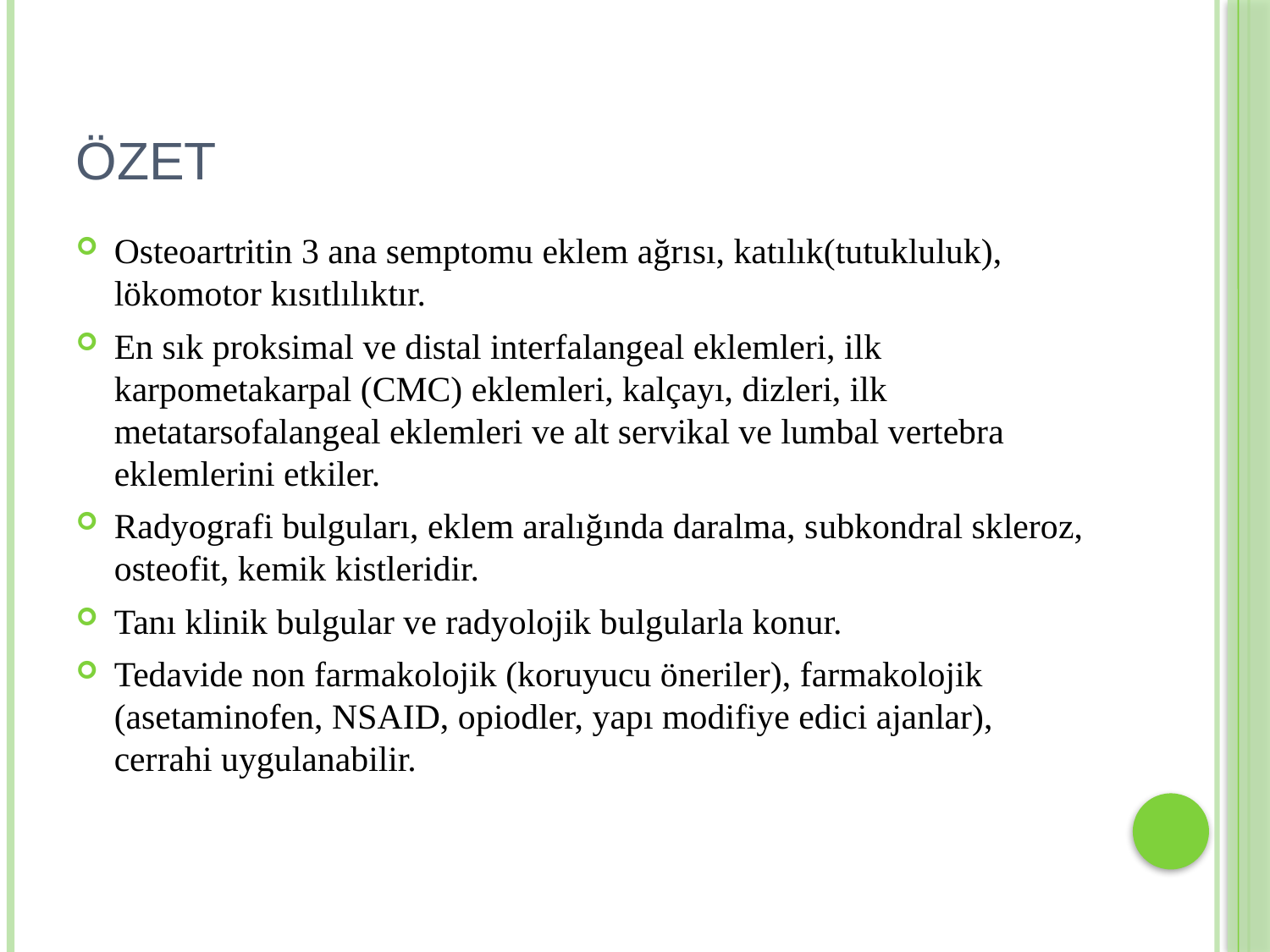

# ÖZET
Osteoartritin 3 ana semptomu eklem ağrısı, katılık(tutukluluk), lökomotor kısıtlılıktır.
En sık proksimal ve distal interfalangeal eklemleri, ilk karpometakarpal (CMC) eklemleri, kalçayı, dizleri, ilk metatarsofalangeal eklemleri ve alt servikal ve lumbal vertebra eklemlerini etkiler.
Radyografi bulguları, eklem aralığında daralma, subkondral skleroz, osteofit, kemik kistleridir.
Tanı klinik bulgular ve radyolojik bulgularla konur.
Tedavide non farmakolojik (koruyucu öneriler), farmakolojik (asetaminofen, NSAID, opiodler, yapı modifiye edici ajanlar), cerrahi uygulanabilir.